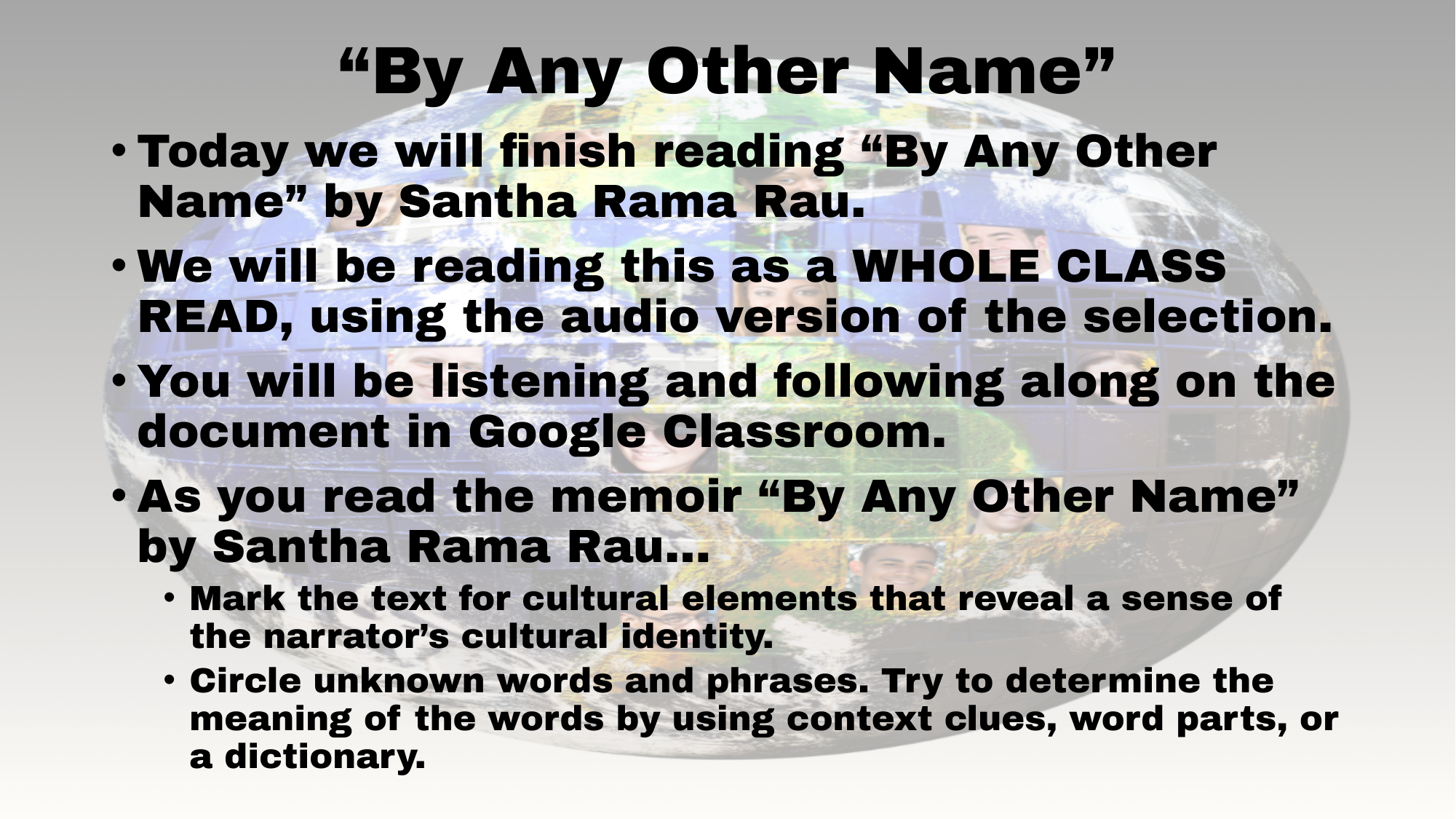

# “By Any Other Name”
Today we will finish reading “By Any Other Name” by Santha Rama Rau.
We will be reading this as a WHOLE CLASS READ, using the audio version of the selection.
You will be listening and following along on the document in Google Classroom.
As you read the memoir “By Any Other Name” by Santha Rama Rau…
Mark the text for cultural elements that reveal a sense of the narrator’s cultural identity.
Circle unknown words and phrases. Try to determine the meaning of the words by using context clues, word parts, or a dictionary.